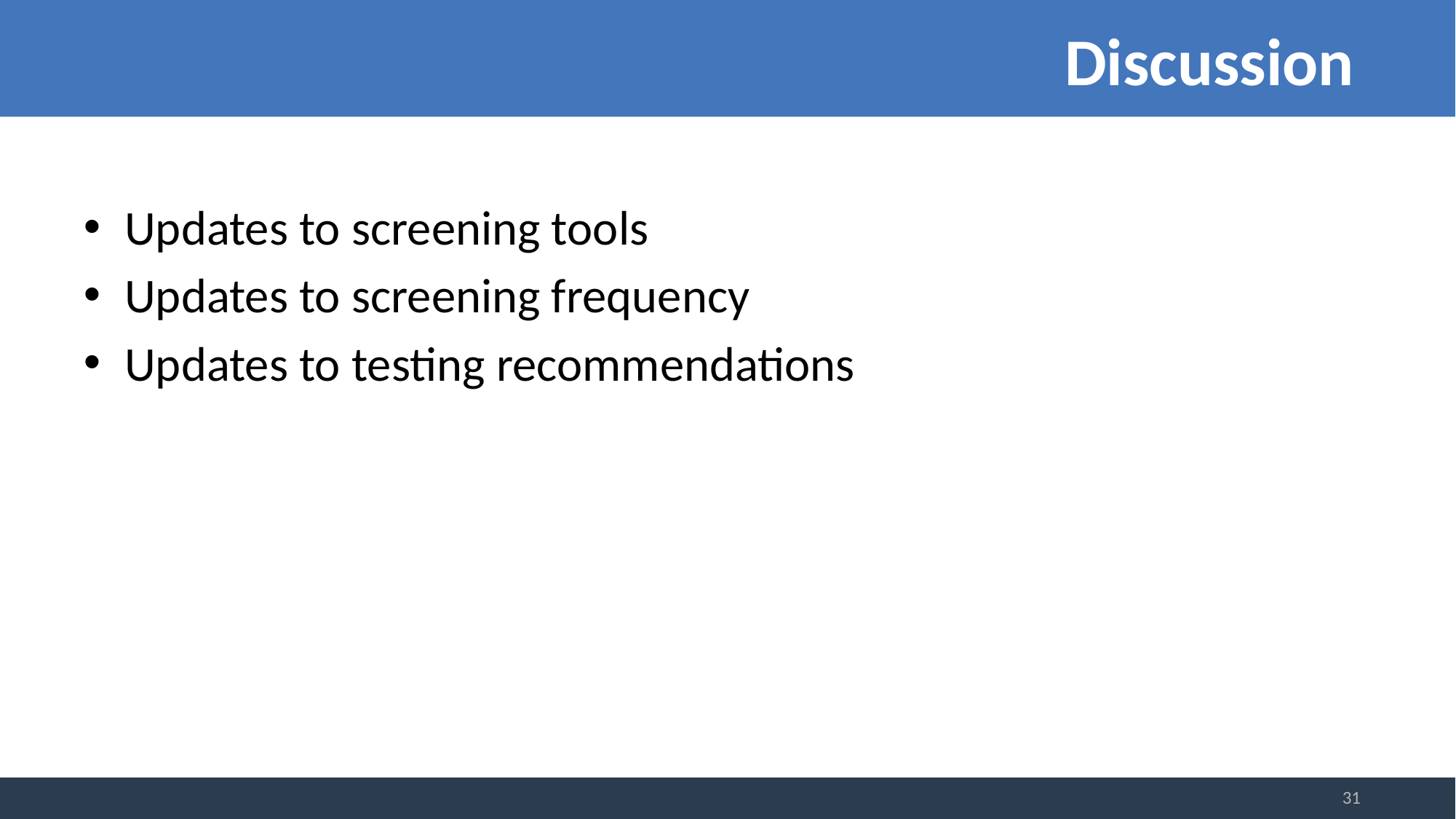

# Discussion
Updates to screening tools
Updates to screening frequency
Updates to testing recommendations

31